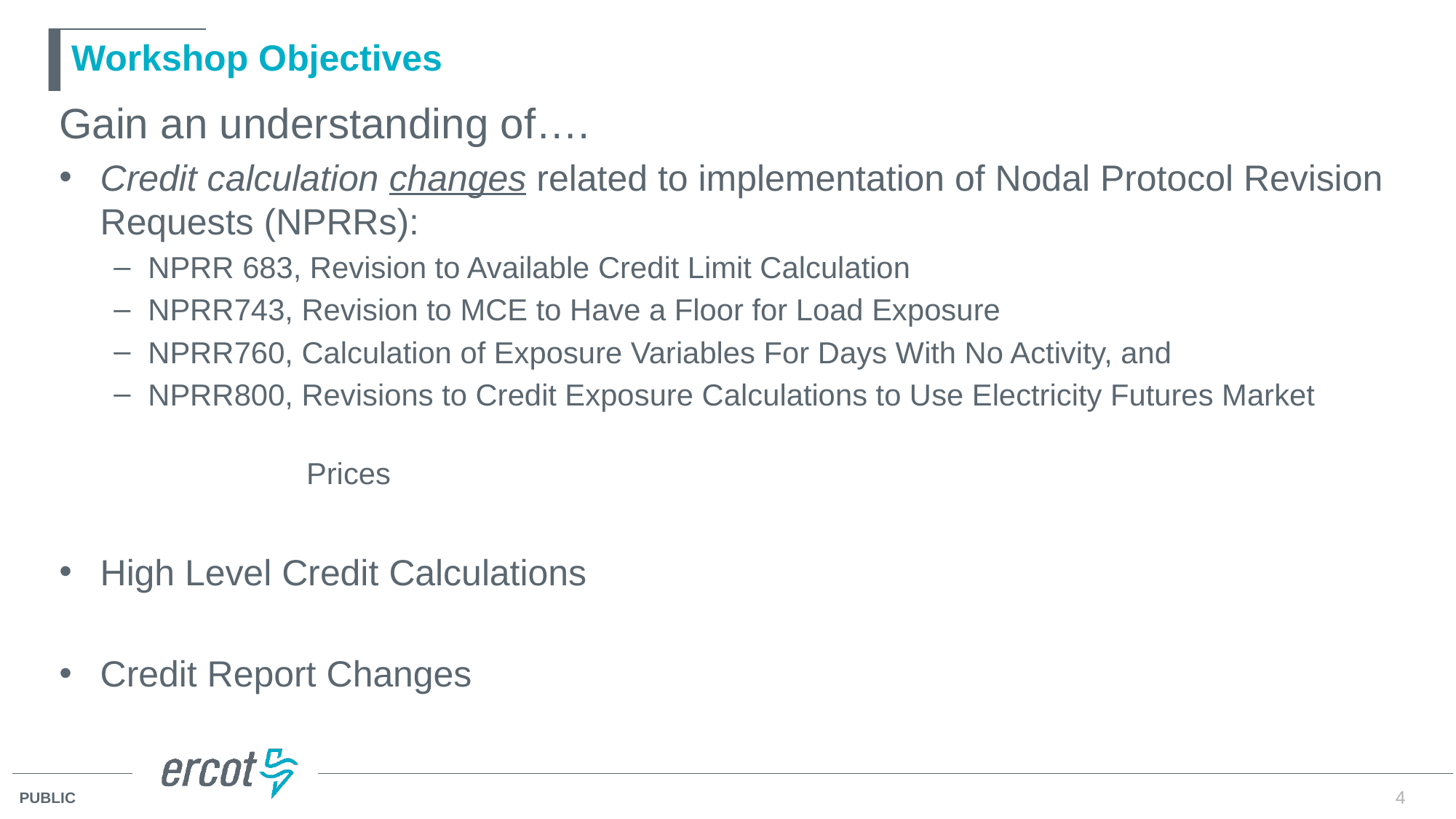

# Workshop Objectives
Gain an understanding of….
Credit calculation changes related to implementation of Nodal Protocol Revision Requests (NPRRs):
NPRR 683, Revision to Available Credit Limit Calculation
NPRR743, Revision to MCE to Have a Floor for Load Exposure
NPRR760, Calculation of Exposure Variables For Days With No Activity, and
NPRR800, Revisions to Credit Exposure Calculations to Use Electricity Futures Market
                       Prices

High Level Credit Calculations

Credit Report Changes
4